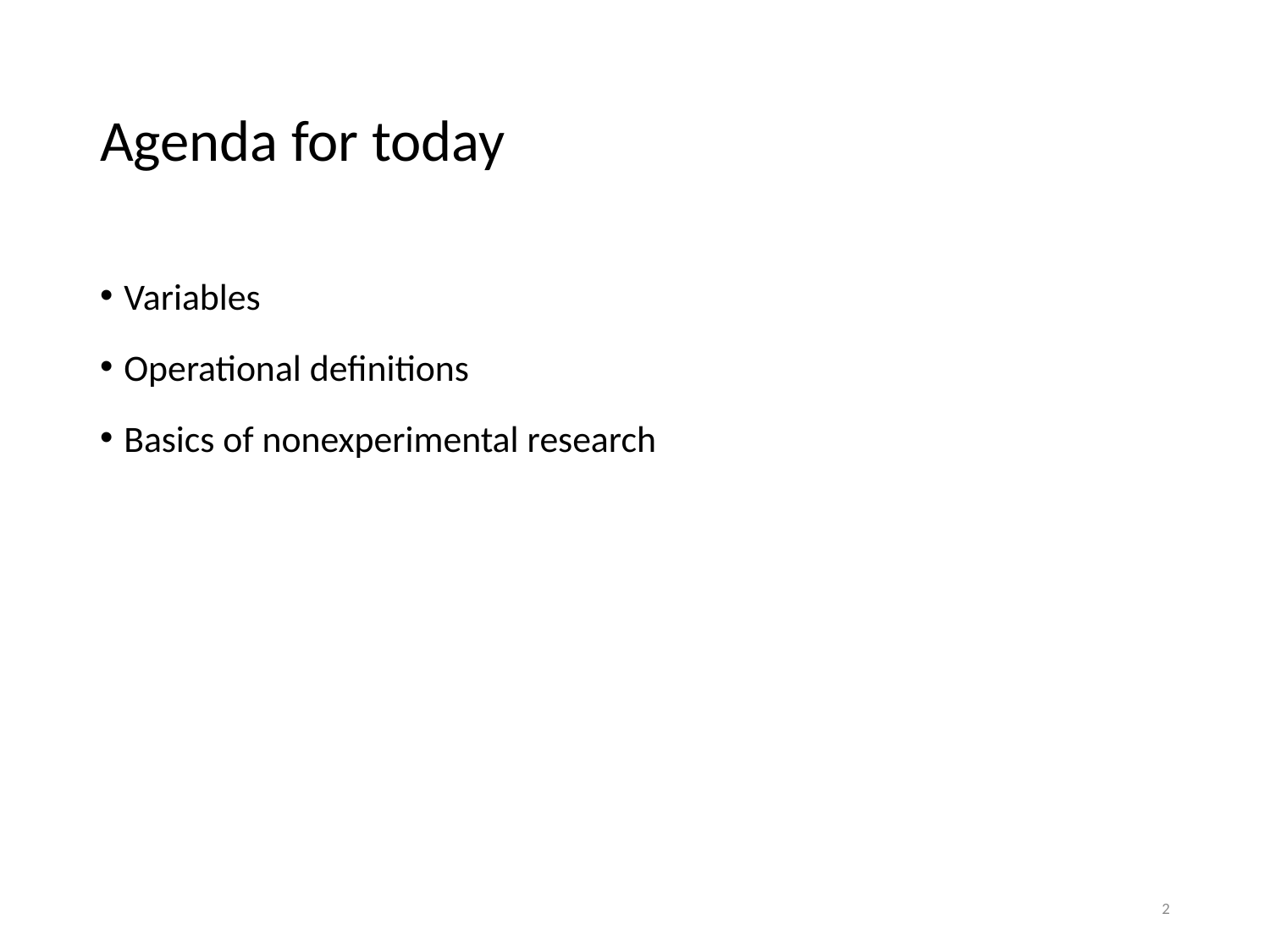

# Agenda for today
Variables
Operational definitions
Basics of nonexperimental research

2